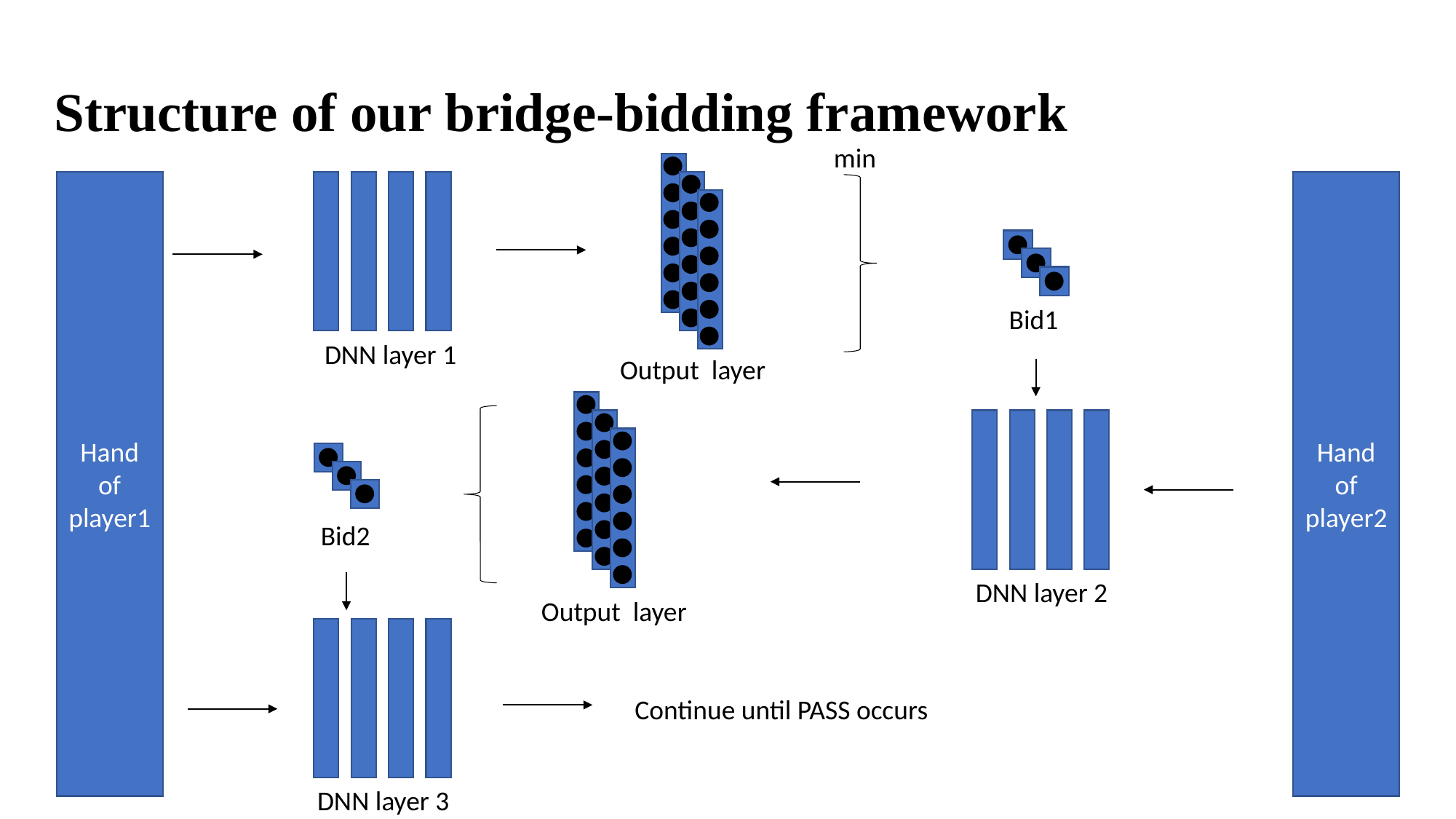

Structure of our bridge-bidding framework
min

Hand of player2
Hand of player1

Bid1
DNN layer 1
Output  layer

Bid2
DNN layer 2
Output  layer

Continue until PASS occurs
DNN layer 3